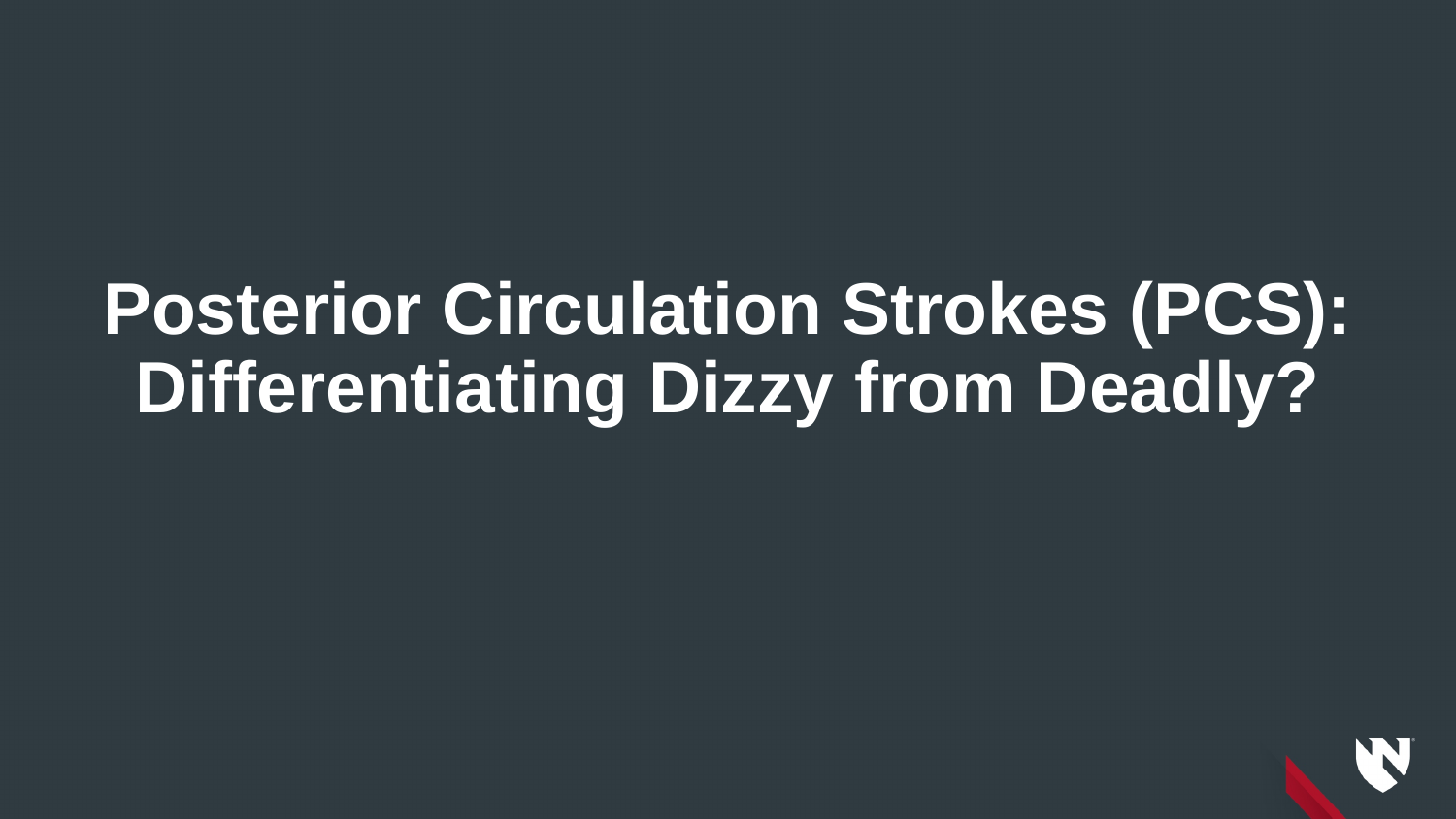

# Posterior Circulation Strokes (PCS): Differentiating Dizzy from Deadly?